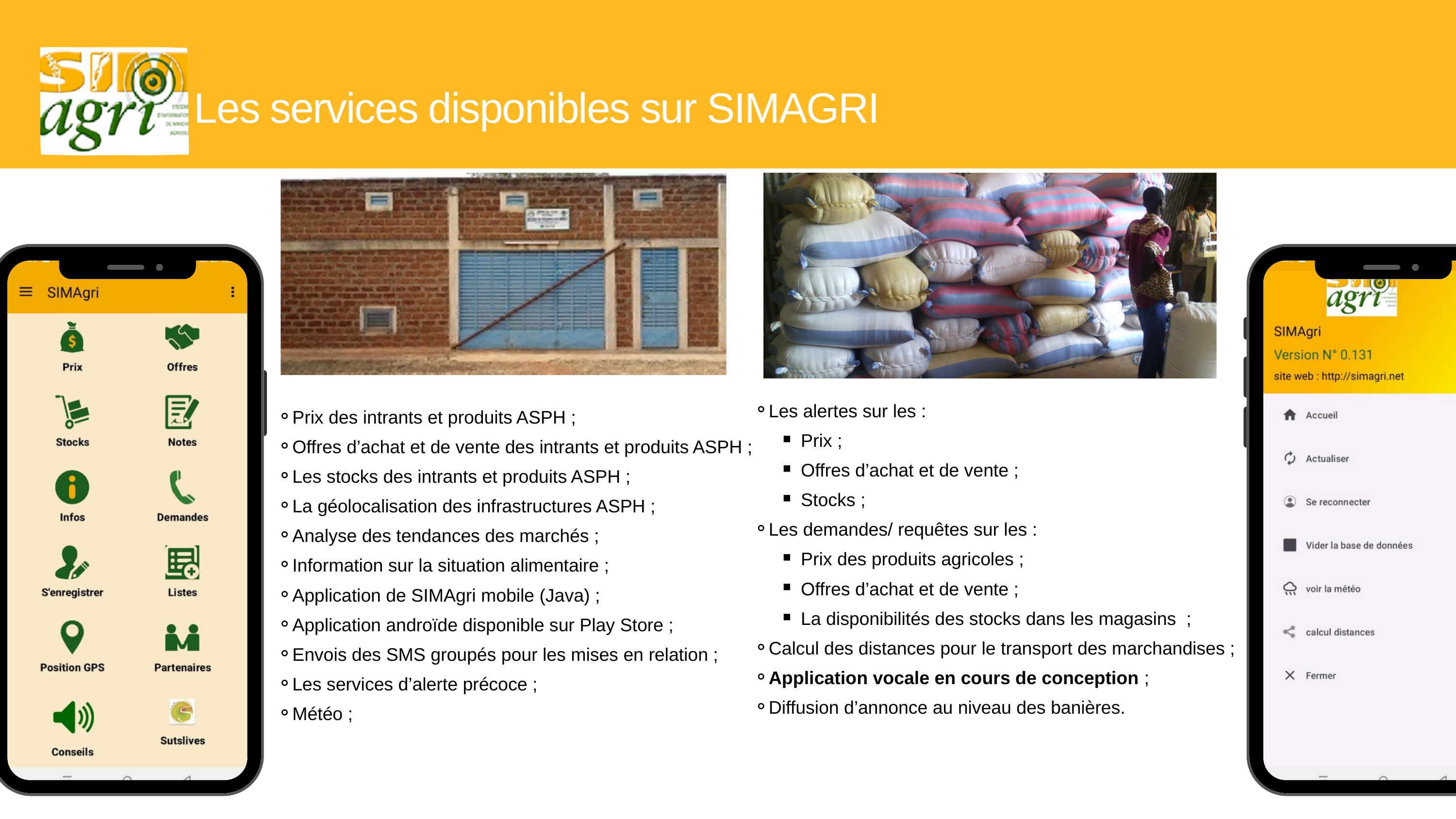

Les services disponibles sur SIMAGRI

Les alertes sur les :
Prix ;
Offres d’achat et de vente ;
Stocks ;
Les demandes/ requêtes sur les :
Prix des produits agricoles ;
Offres d’achat et de vente ;
La disponibilités des stocks dans les magasins  ;
Calcul des distances pour le transport des marchandises ;
Application vocale en cours de conception ;
Diffusion d’annonce au niveau des banières.
Prix des intrants et produits ASPH ;
Offres d’achat et de vente des intrants et produits ASPH ;
Les stocks des intrants et produits ASPH ;
La géolocalisation des infrastructures ASPH ;
Analyse des tendances des marchés ;
Information sur la situation alimentaire ;
Application de SIMAgri mobile (Java) ;
Application androïde disponible sur Play Store ;
Envois des SMS groupés pour les mises en relation ;
Les services d’alerte précoce ;
Météo ;